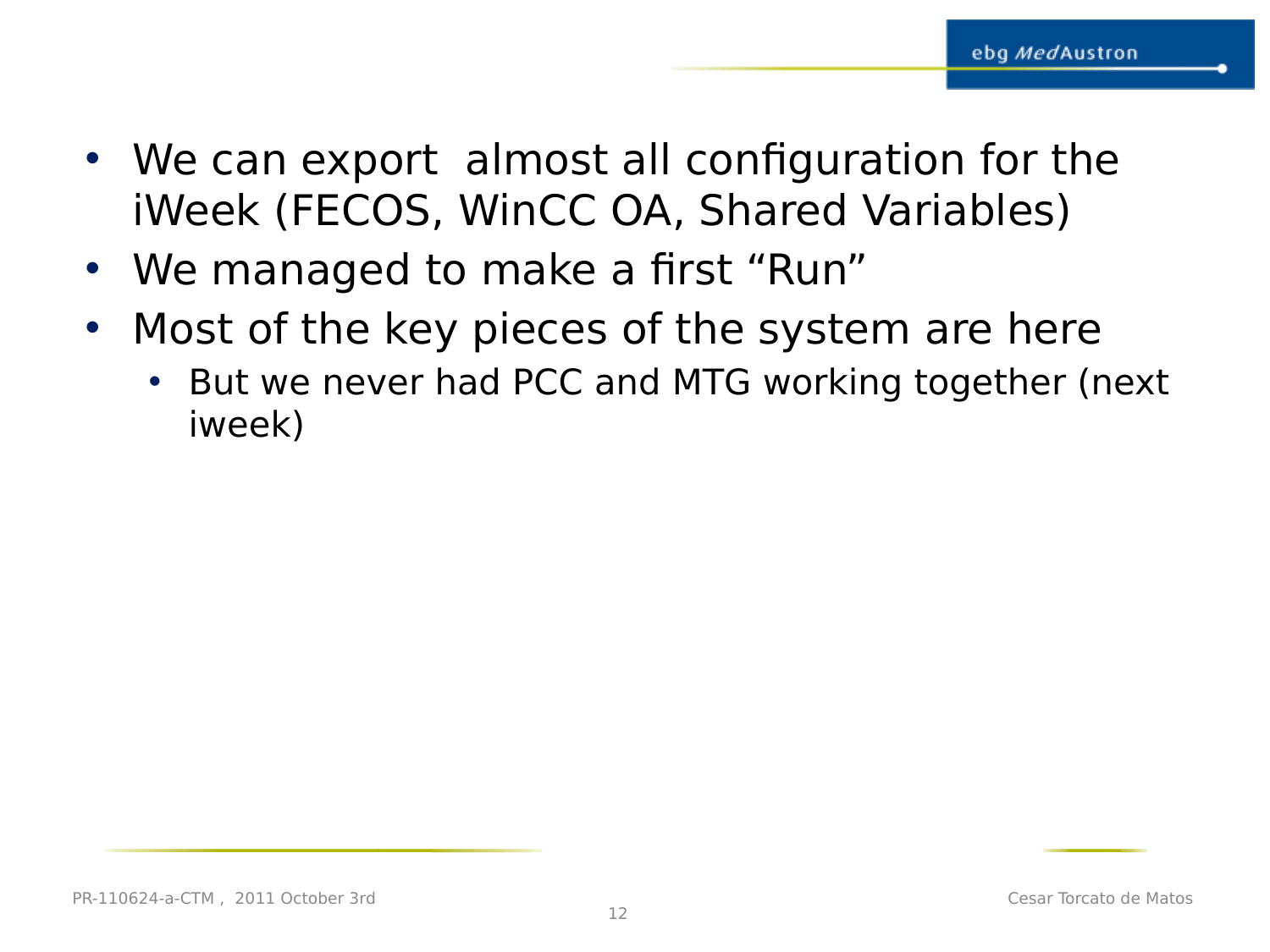

We can export  almost all configuration for the iWeek (FECOS, WinCC OA, Shared Variables)
We managed to make a first “Run”
Most of the key pieces of the system are here
But we never had PCC and MTG working together (next iweek)

PR-110624-a-CTM ,  2011 October 3rd
Cesar Torcato de Matos
12